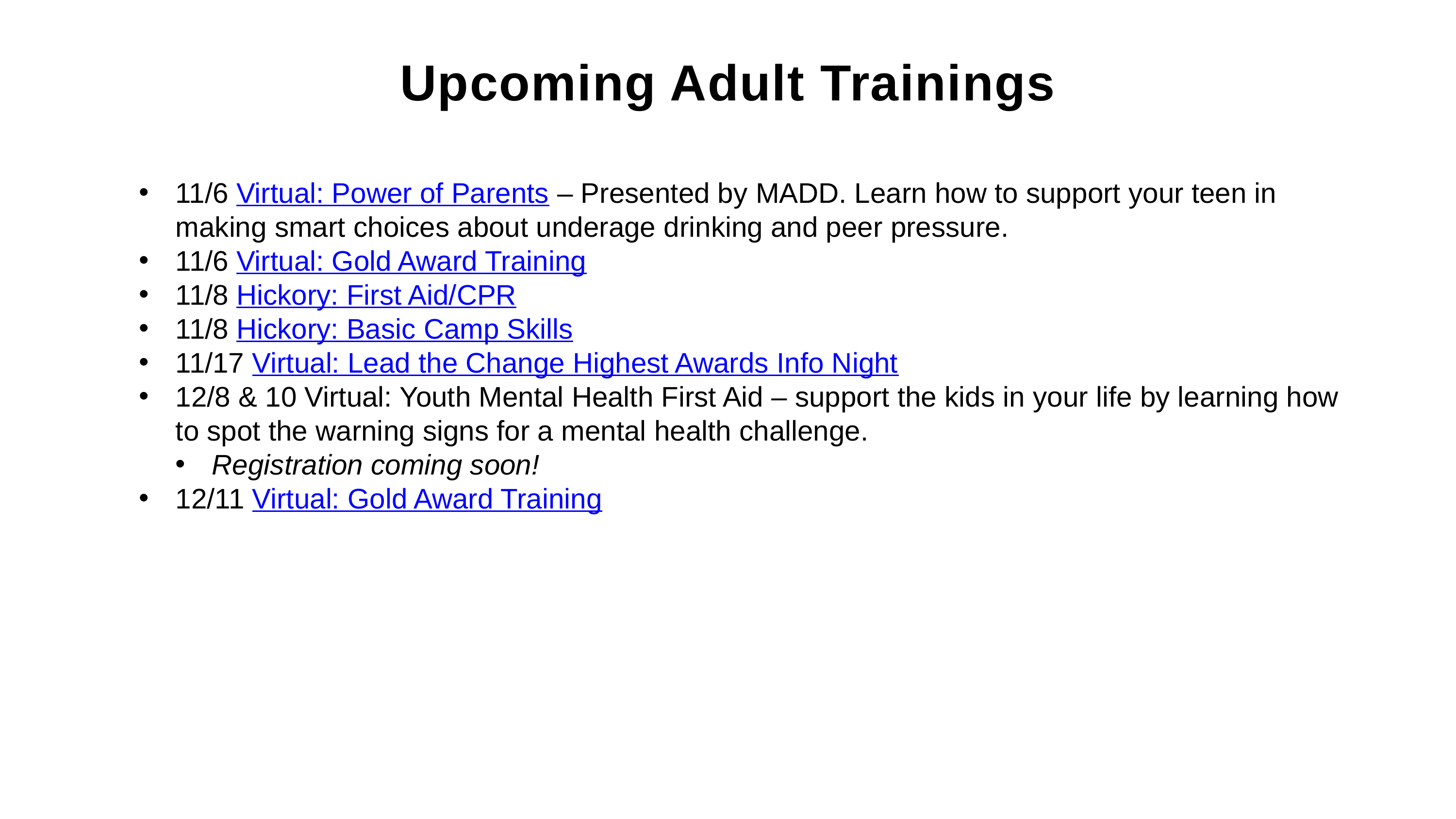

Upcoming Adult Trainings
11/6 Virtual: Power of Parents – Presented by MADD. Learn how to support your teen in making smart choices about underage drinking and peer pressure.
11/6 Virtual: Gold Award Training
11/8 Hickory: First Aid/CPR
11/8 Hickory: Basic Camp Skills
11/17 Virtual: Lead the Change Highest Awards Info Night
12/8 & 10 Virtual: Youth Mental Health First Aid – support the kids in your life by learning how to spot the warning signs for a mental health challenge.
Registration coming soon!
12/11 Virtual: Gold Award Training